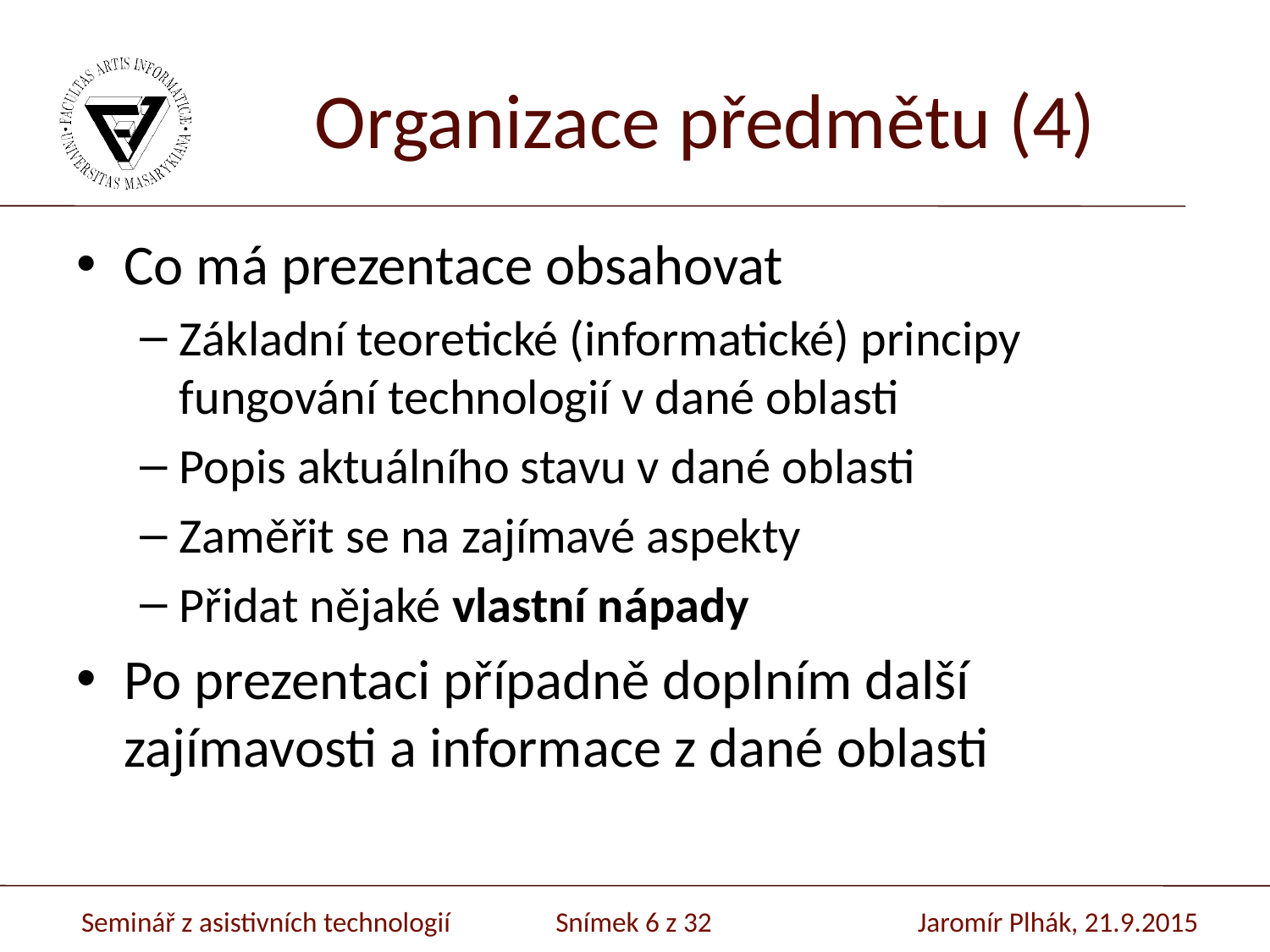

# Organizace předmětu (4)
Co má prezentace obsahovat
Základní teoretické (informatické) principy fungování technologií v dané oblasti
Popis aktuálního stavu v dané oblasti
Zaměřit se na zajímavé aspekty
Přidat nějaké vlastní nápady
Po prezentaci případně doplním další zajímavosti a informace z dané oblasti